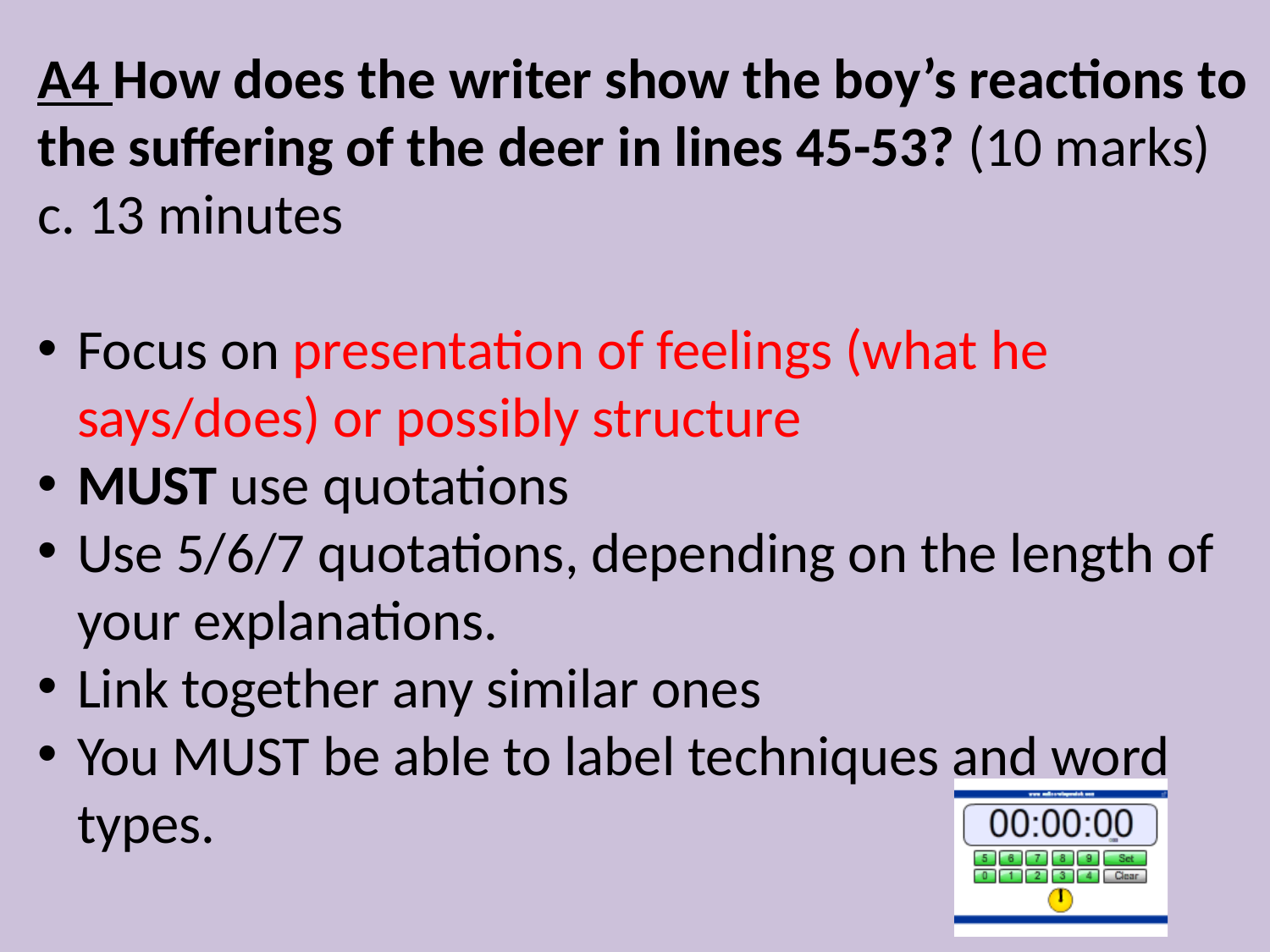

A4 How does the writer show the boy’s reactions to the suffering of the deer in lines 45-53? (10 marks) c. 13 minutes

Focus on presentation of feelings (what he says/does) or possibly structure
MUST use quotations
Use 5/6/7 quotations, depending on the length of your explanations.
Link together any similar ones
You MUST be able to label techniques and word types.